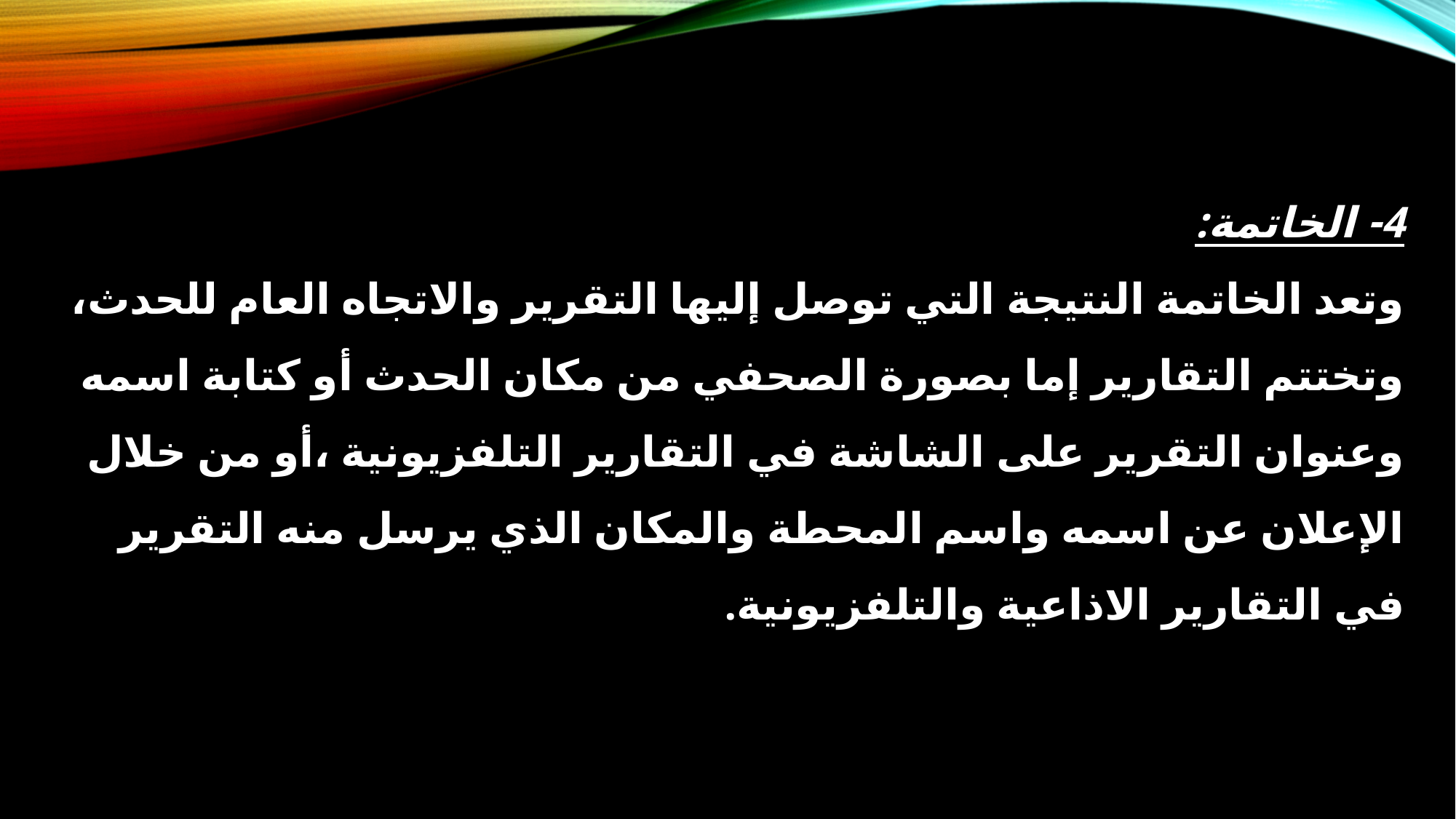

4- الخاتمة:
	وتعد الخاتمة النتيجة التي توصل إليها التقرير والاتجاه العام للحدث، وتختتم التقارير إما بصورة الصحفي من مكان الحدث أو كتابة اسمه وعنوان التقرير على الشاشة في التقارير التلفزيونية ،أو من خلال الإعلان عن اسمه واسم المحطة والمكان الذي يرسل منه التقرير في التقارير الاذاعية والتلفزيونية.